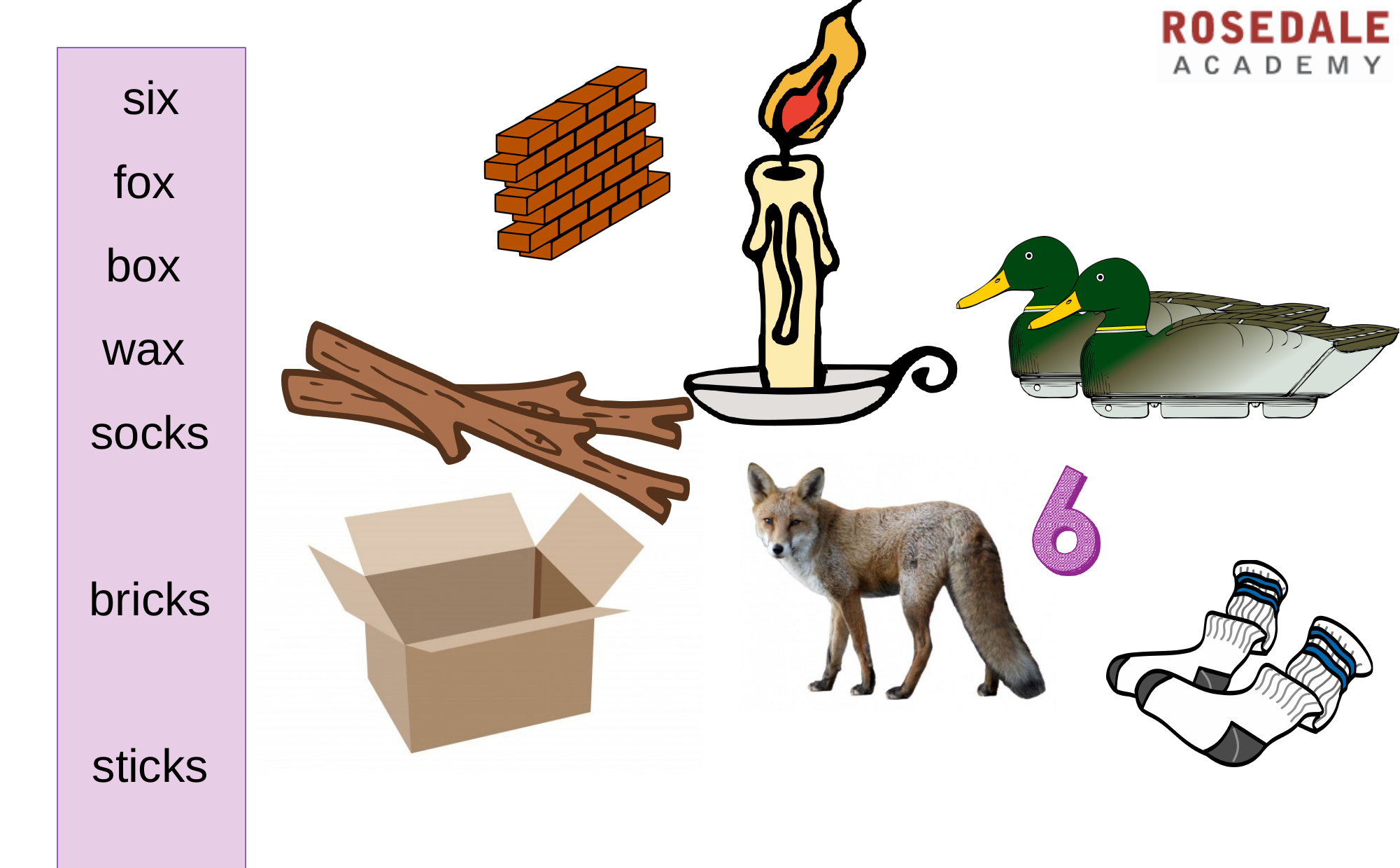

six
fox  box  wax  socks  bricks  sticks  ducks